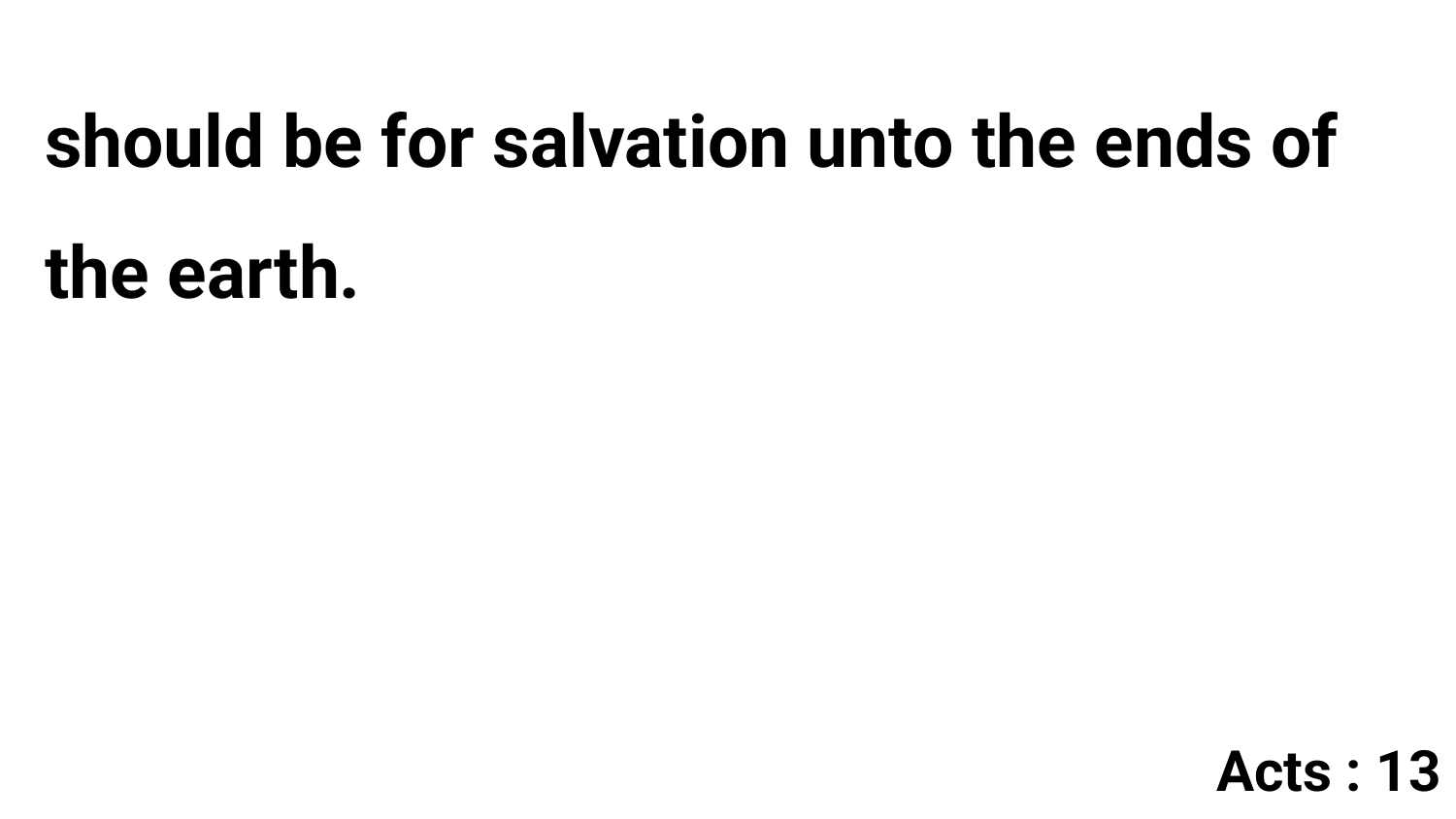

should be for salvation unto the ends of the earth.
Acts : 13